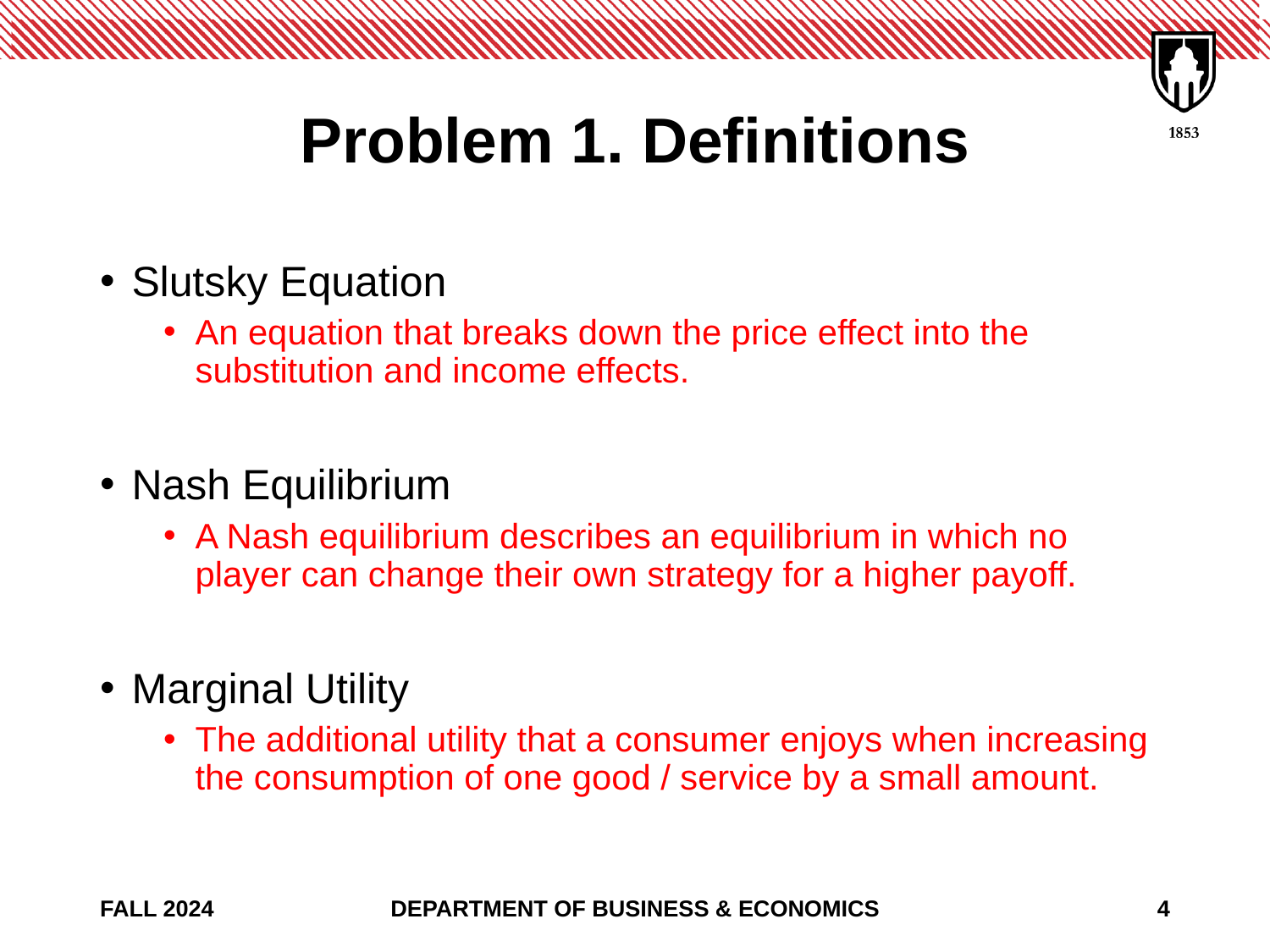

# Problem 1. Definitions
Slutsky Equation
An equation that breaks down the price effect into the substitution and income effects.

Nash Equilibrium
A Nash equilibrium describes an equilibrium in which no player can change their own strategy for a higher payoff.

Marginal Utility
The additional utility that a consumer enjoys when increasing the consumption of one good / service by a small amount.
FALL 2024
DEPARTMENT OF BUSINESS & ECONOMICS
4